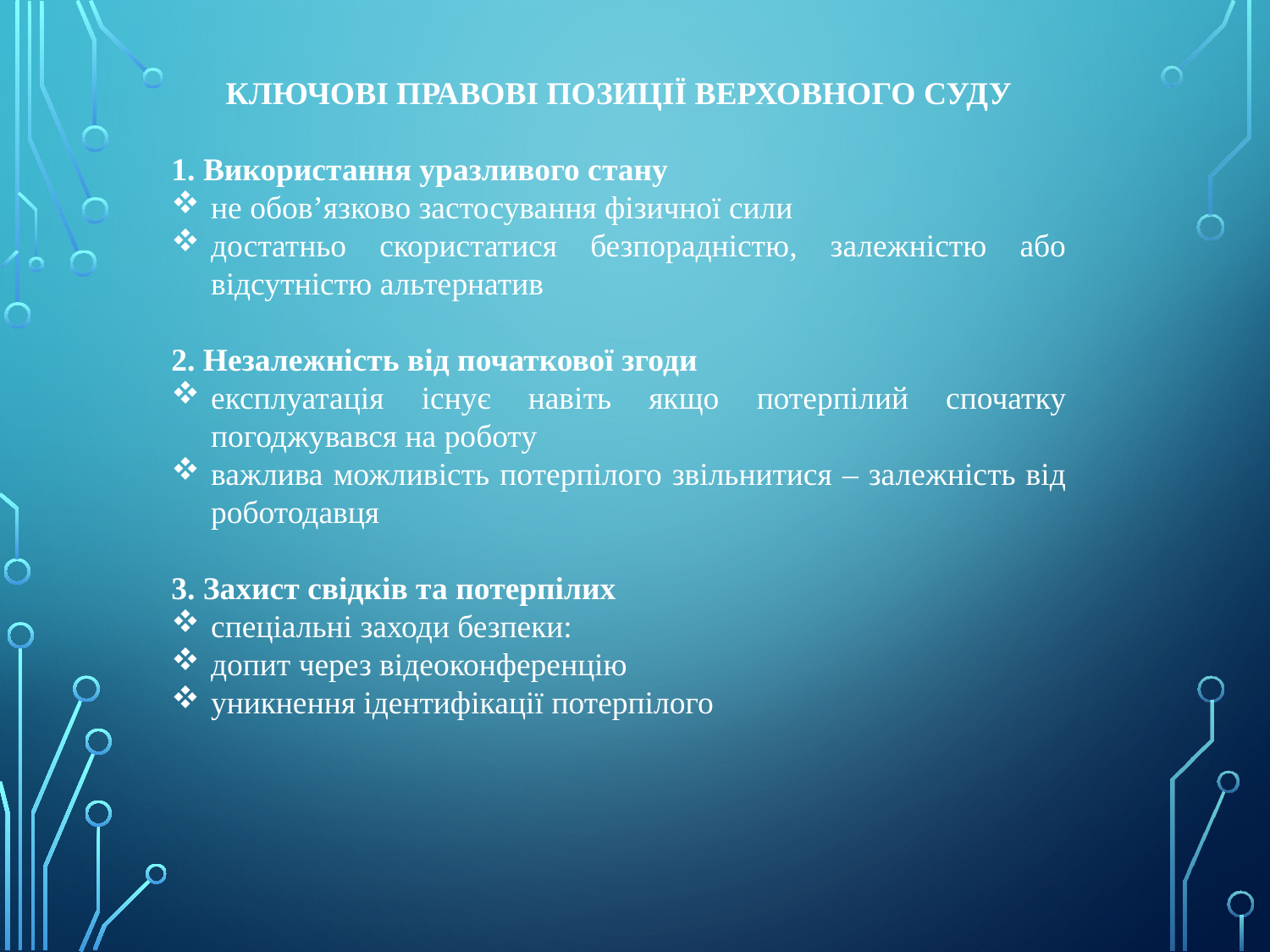

КЛЮЧОВІ ПРАВОВІ ПОЗИЦІЇ ВЕРХОВНОГО СУДУ

1. Використання уразливого стану
не обов’язково застосування фізичної сили
достатньо скористатися безпорадністю, залежністю або відсутністю альтернатив

2. Незалежність від початкової згоди
експлуатація існує навіть якщо потерпілий спочатку погоджувався на роботу
важлива можливість потерпілого звільнитися – залежність від роботодавця

3. Захист свідків та потерпілих
спеціальні заходи безпеки:
допит через відеоконференцію
уникнення ідентифікації потерпілого